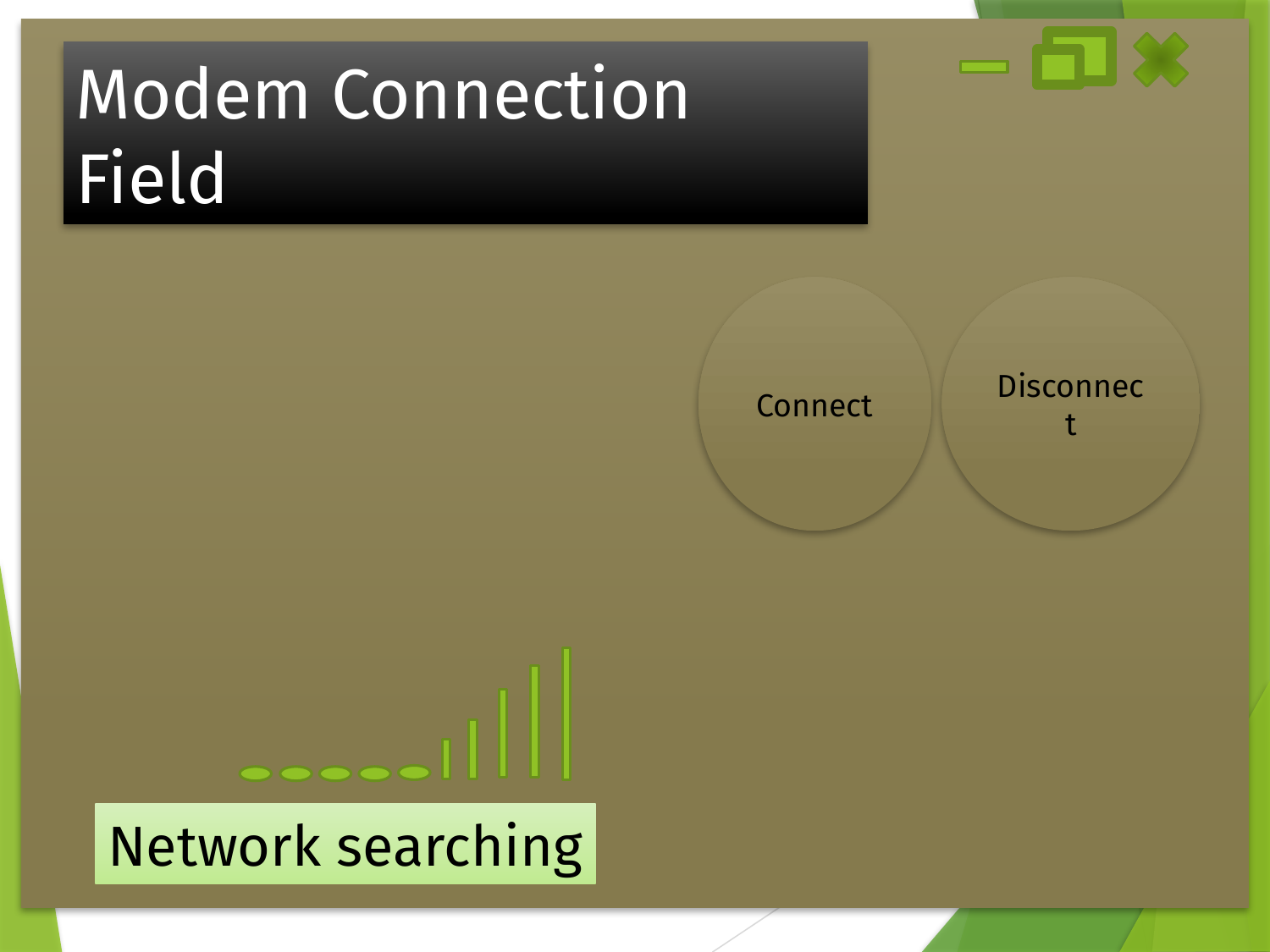

Modem Connection Field

Connect
Disconnect

Network searching